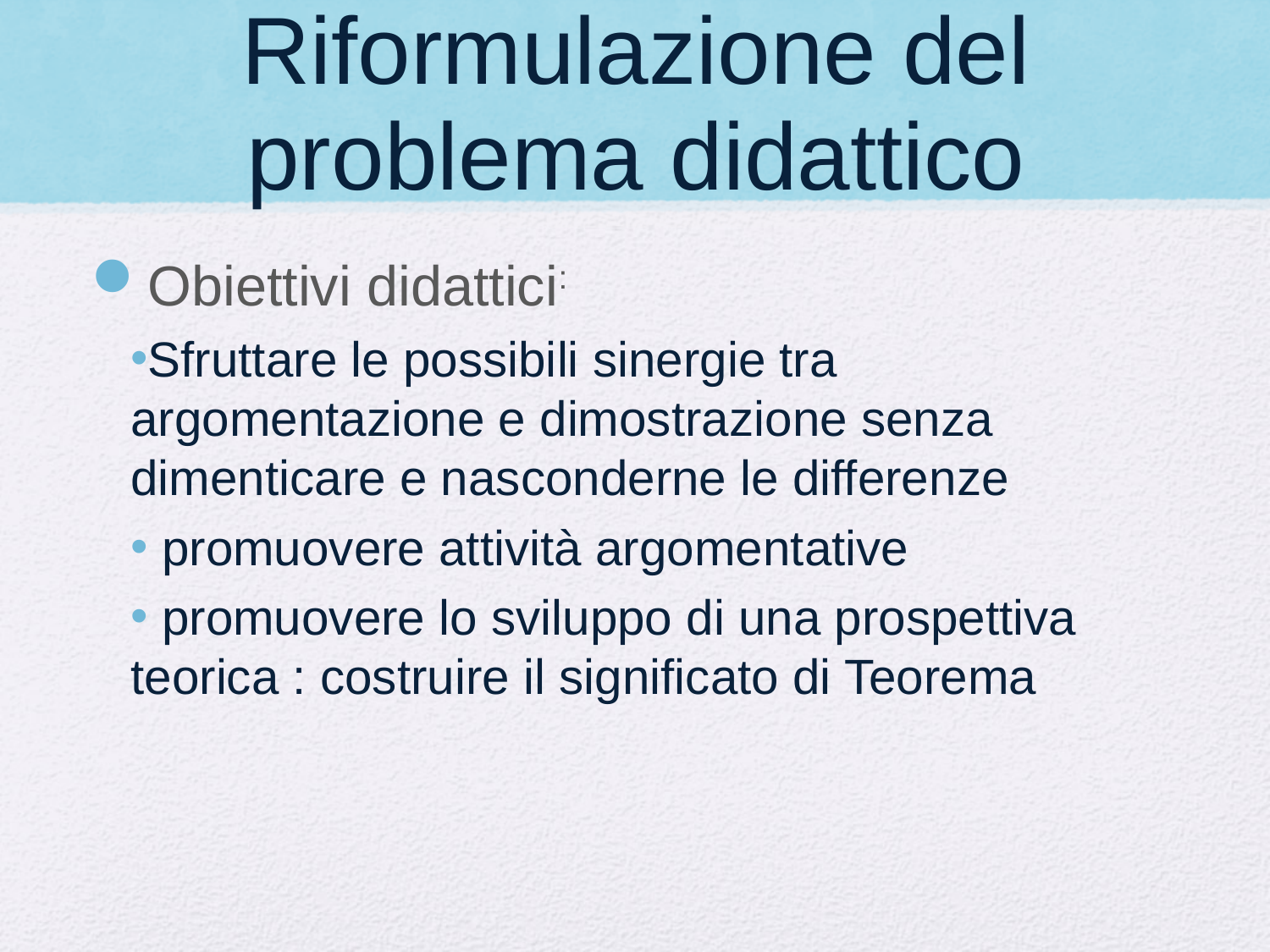

# Riformulazione del problema didattico
Obiettivi didattici:
Sfruttare le possibili sinergie tra argomentazione e dimostrazione senza dimenticare e nasconderne le differenze
 promuovere attività argomentative
 promuovere lo sviluppo di una prospettiva teorica : costruire il significato di Teorema